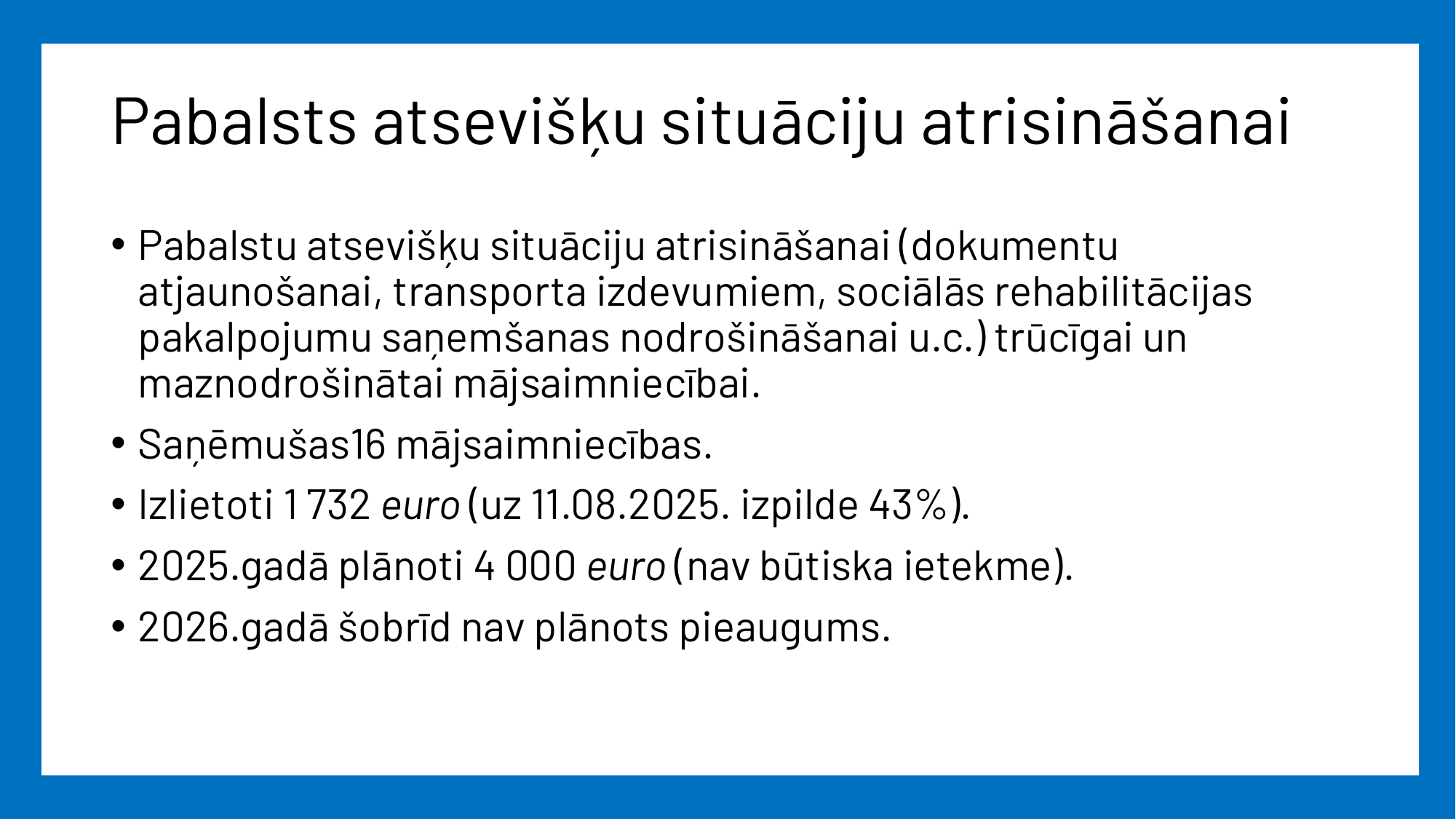

# Pabalsts atsevišķu situāciju atrisināšanai
Pabalstu atsevišķu situāciju atrisināšanai (dokumentu atjaunošanai, transporta izdevumiem, sociālās rehabilitācijas pakalpojumu saņemšanas nodrošināšanai u.c.) trūcīgai un maznodrošinātai mājsaimniecībai.
Saņēmušas16 mājsaimniecības.
Izlietoti 1 732 euro (uz 11.08.2025. izpilde 43%).
2025.gadā plānoti 4 000 euro (nav būtiska ietekme).
2026.gadā šobrīd nav plānots pieaugums.